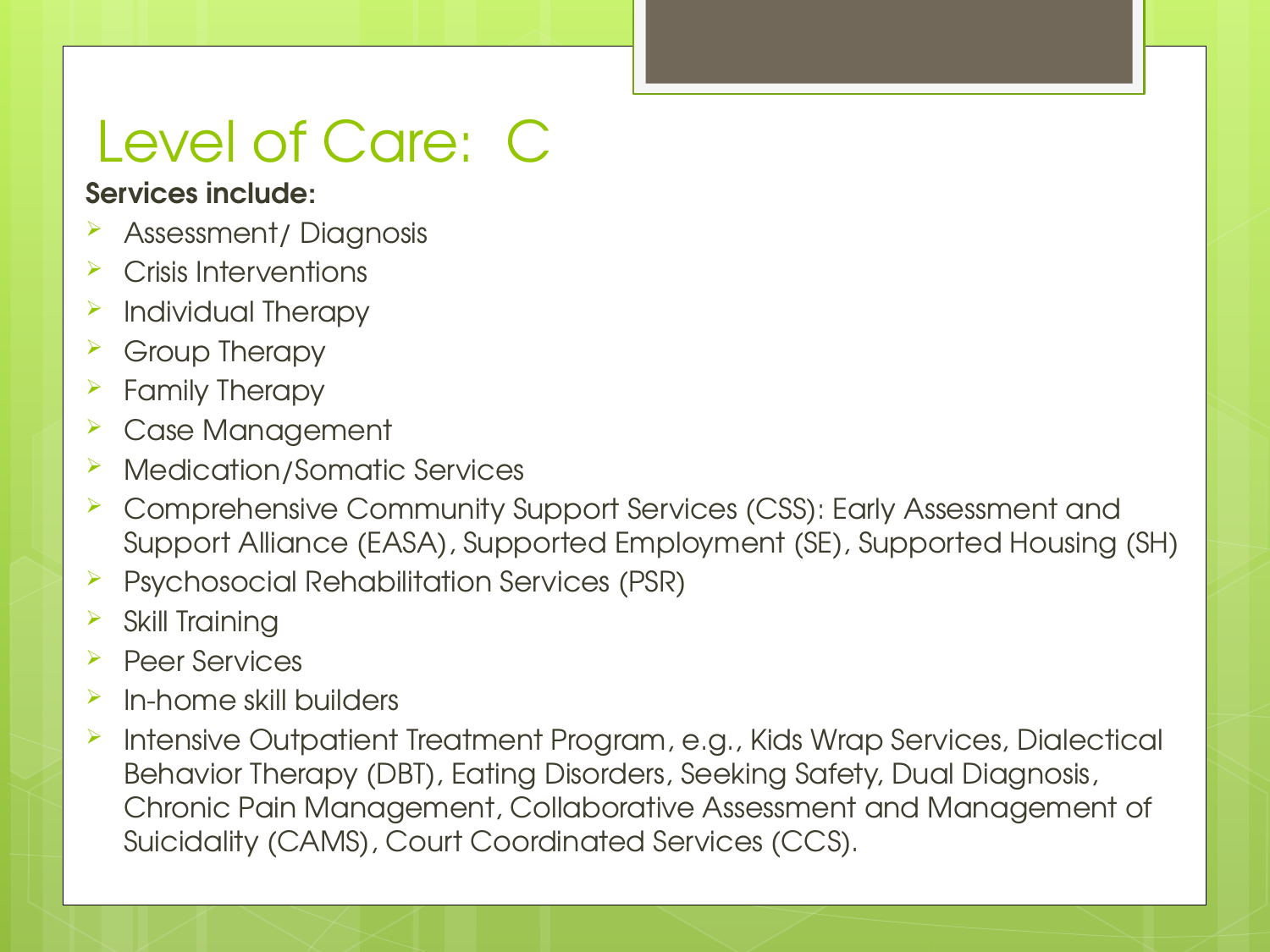

# Level of Care:  C
Services include:
Assessment/ Diagnosis
Crisis Interventions
Individual Therapy
Group Therapy
Family Therapy
Case Management
Medication/Somatic Services
Comprehensive Community Support Services (CSS): Early Assessment and Support Alliance (EASA), Supported Employment (SE), Supported Housing (SH)
Psychosocial Rehabilitation Services (PSR)
Skill Training
Peer Services
In-home skill builders
Intensive Outpatient Treatment Program, e.g., Kids Wrap Services, Dialectical Behavior Therapy (DBT), Eating Disorders, Seeking Safety, Dual Diagnosis, Chronic Pain Management, Collaborative Assessment and Management of Suicidality (CAMS), Court Coordinated Services (CCS).